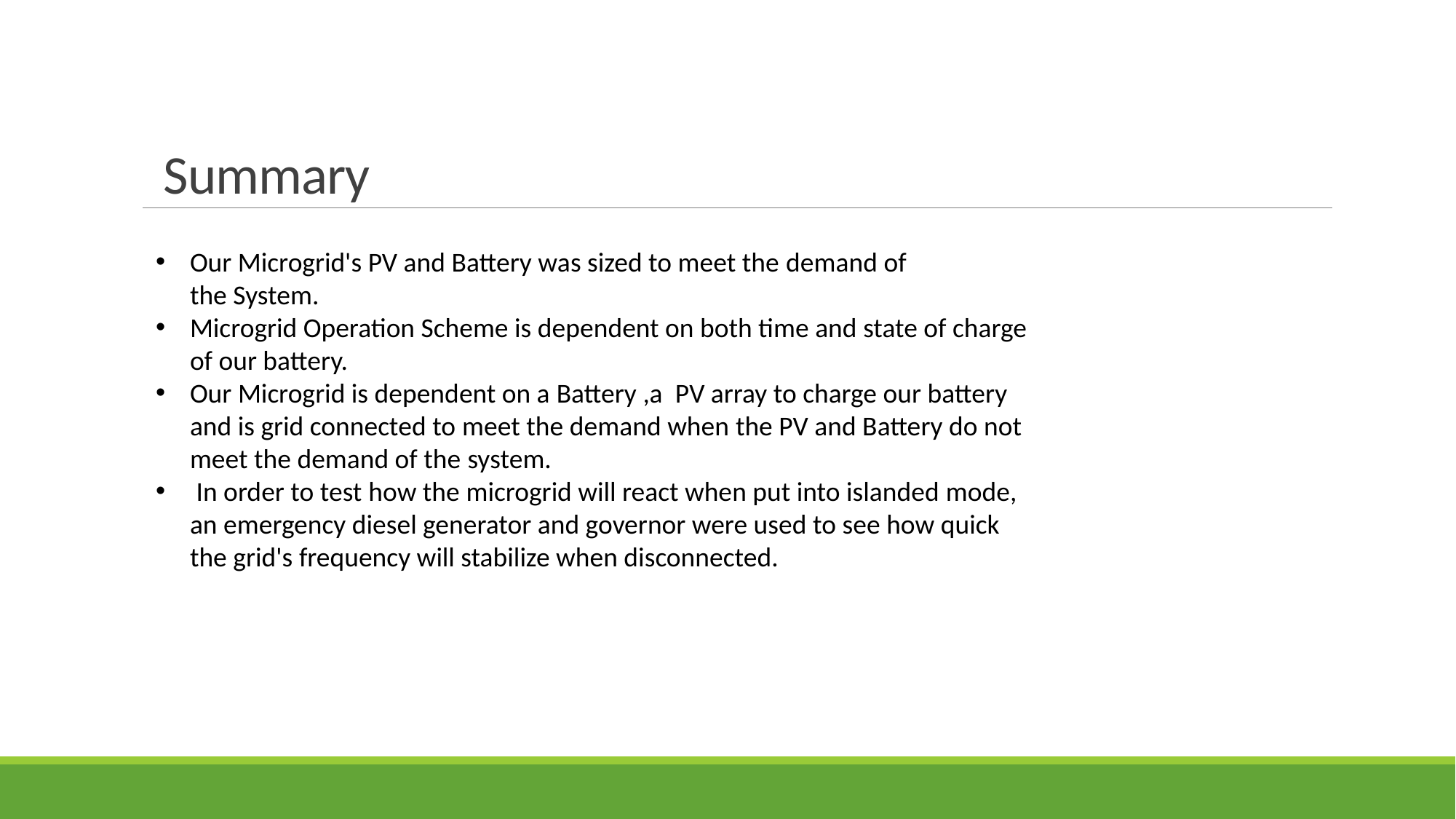

# Summary

Our Microgrid's PV and Battery was sized to meet the demand of the System.
Microgrid Operation Scheme is dependent on both time and state of charge of our battery.
Our Microgrid is dependent on a Battery ,a  PV array to charge our battery and is grid connected to meet the demand when the PV and Battery do not meet the demand of the system.
 In order to test how the microgrid will react when put into islanded mode, an emergency diesel generator and governor were used to see how quick the grid's frequency will stabilize when disconnected.